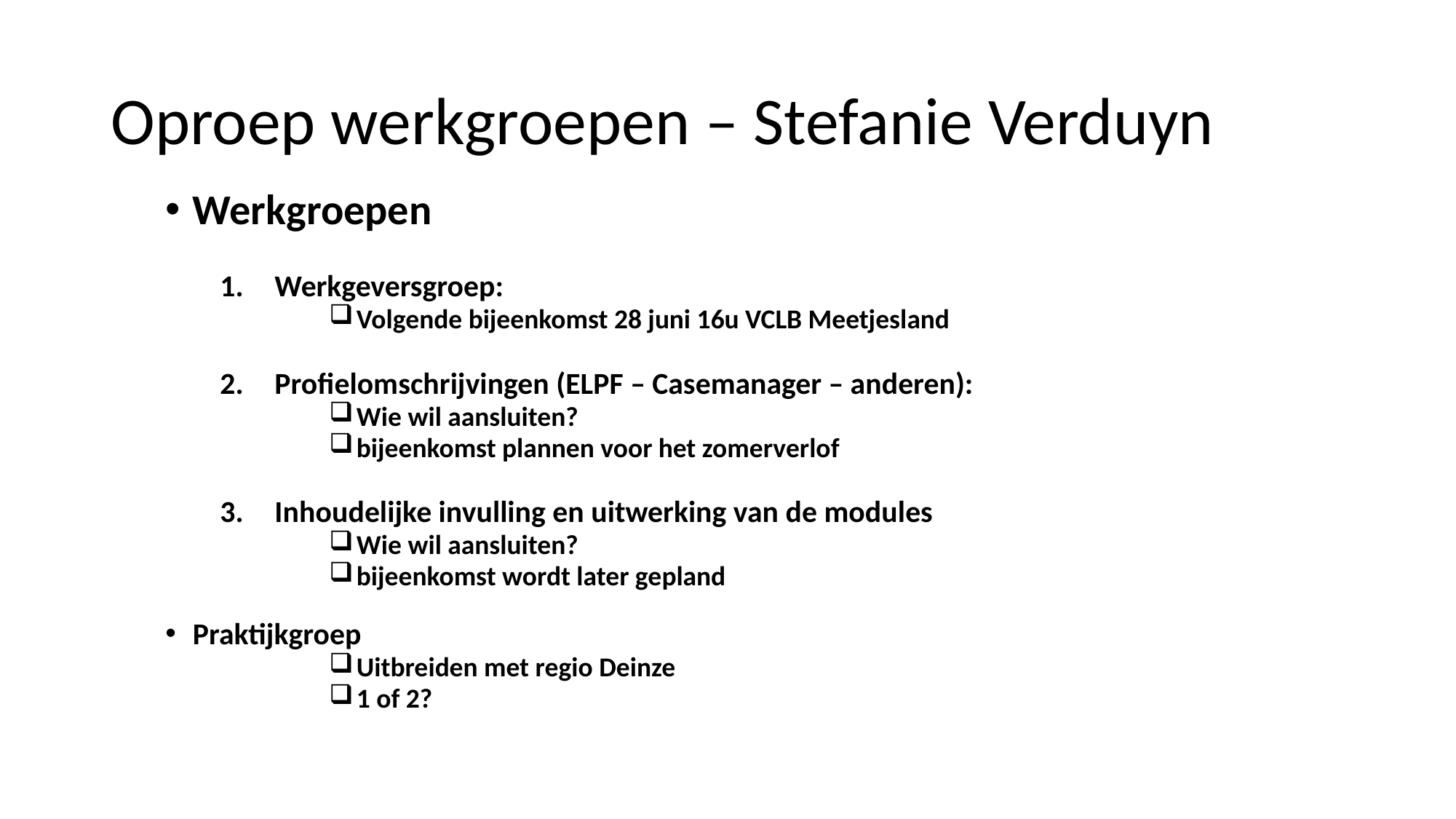

# Oproep werkgroepen – Stefanie Verduyn
Werkgroepen

Werkgeversgroep:
Volgende bijeenkomst 28 juni 16u VCLB Meetjesland

Profielomschrijvingen (ELPF – Casemanager – anderen):
Wie wil aansluiten?
bijeenkomst plannen voor het zomerverlof

Inhoudelijke invulling en uitwerking van de modules
Wie wil aansluiten?
bijeenkomst wordt later gepland

Praktijkgroep
Uitbreiden met regio Deinze
1 of 2?